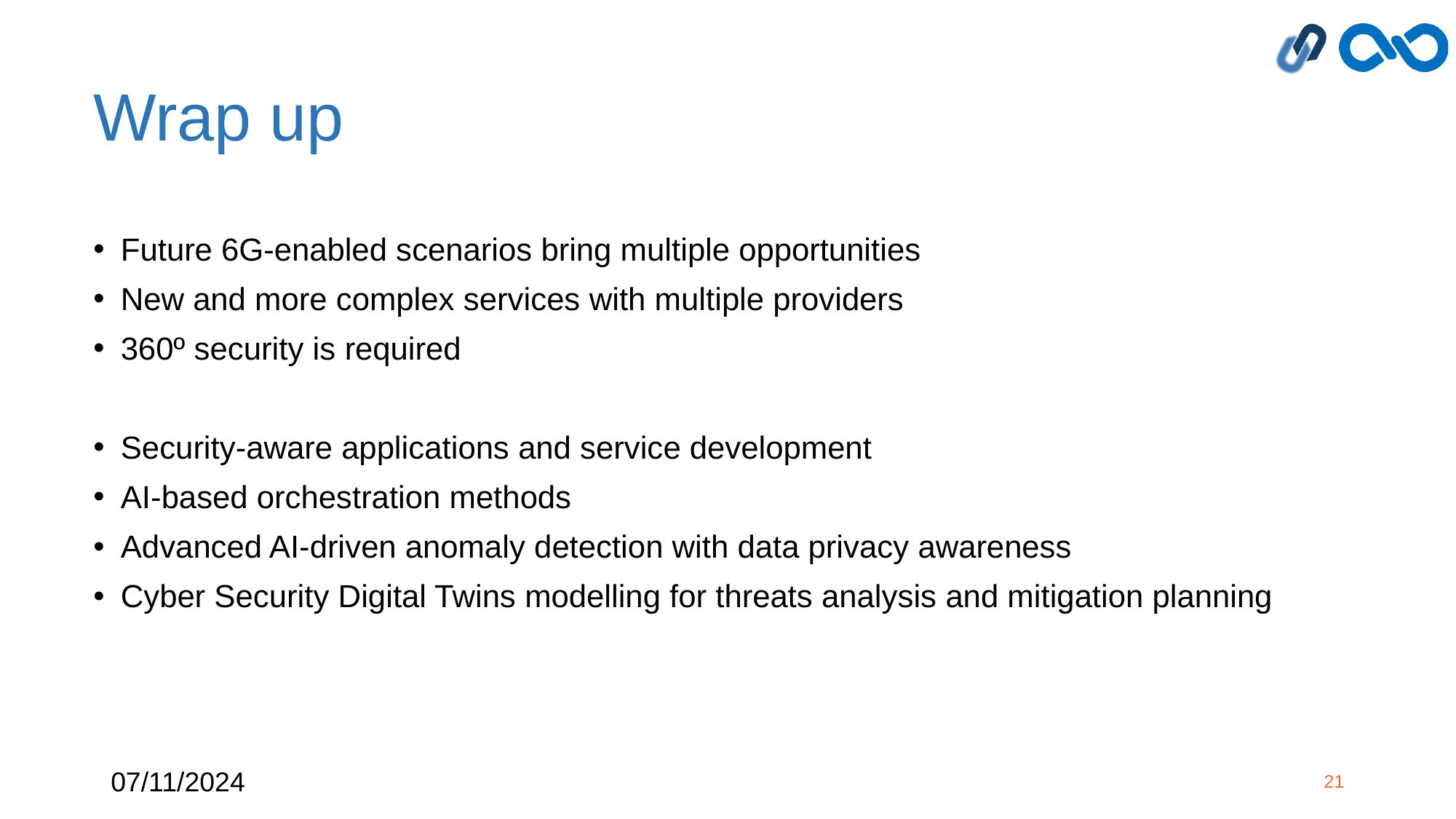

# Wrap up
Future 6G-enabled scenarios bring multiple opportunities
New and more complex services with multiple providers
360º security is required

Security-aware applications and service development
AI-based orchestration methods
Advanced AI-driven anomaly detection with data privacy awareness
Cyber Security Digital Twins modelling for threats analysis and mitigation planning
07/11/2024
21